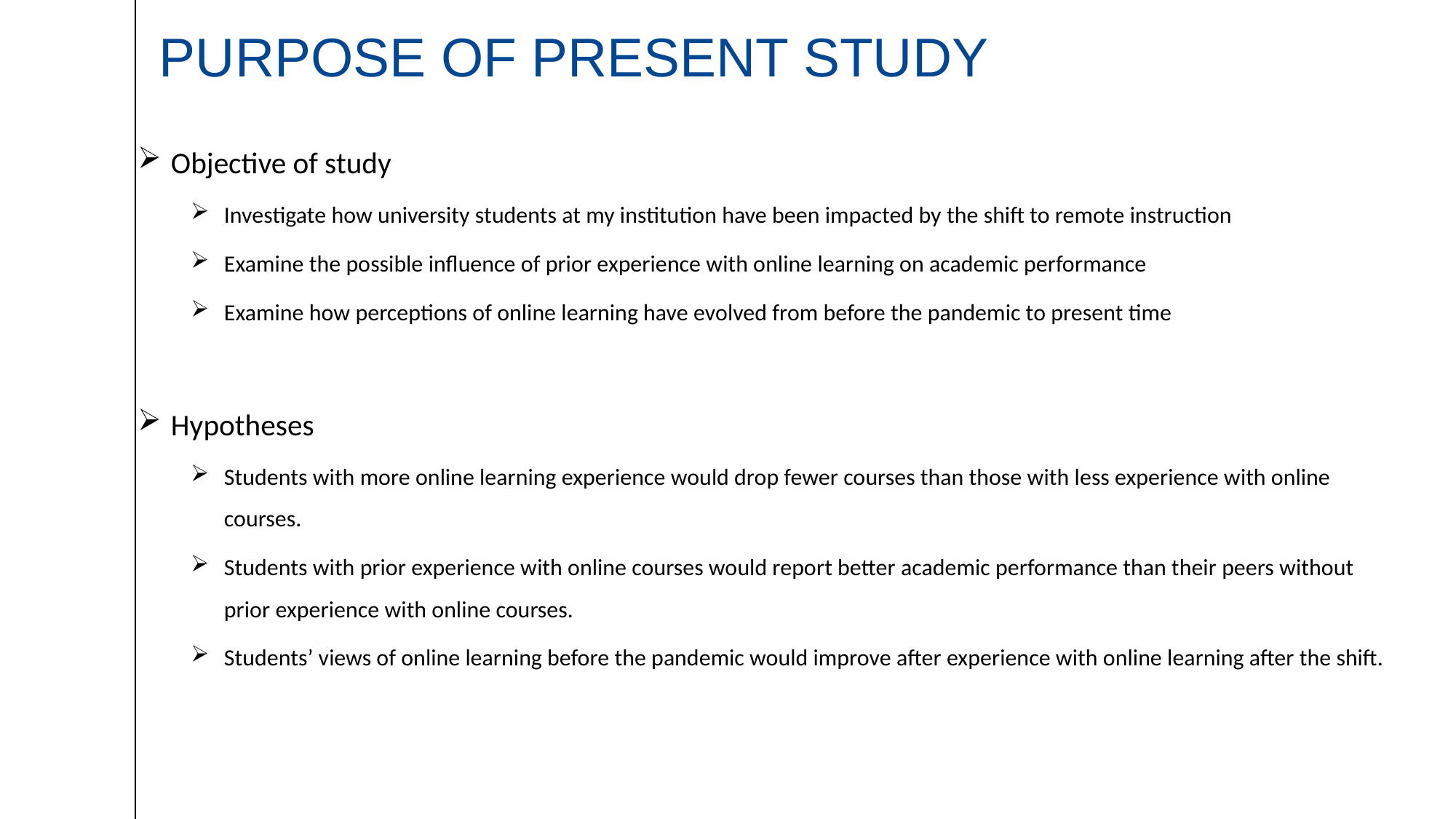

# Purpose of Present Study
Objective of study
Investigate how university students at my institution have been impacted by the shift to remote instruction
Examine the possible influence of prior experience with online learning on academic performance
Examine how perceptions of online learning have evolved from before the pandemic to present time

Hypotheses
Students with more online learning experience would drop fewer courses than those with less experience with online courses.
Students with prior experience with online courses would report better academic performance than their peers without prior experience with online courses.
Students’ views of online learning before the pandemic would improve after experience with online learning after the shift.